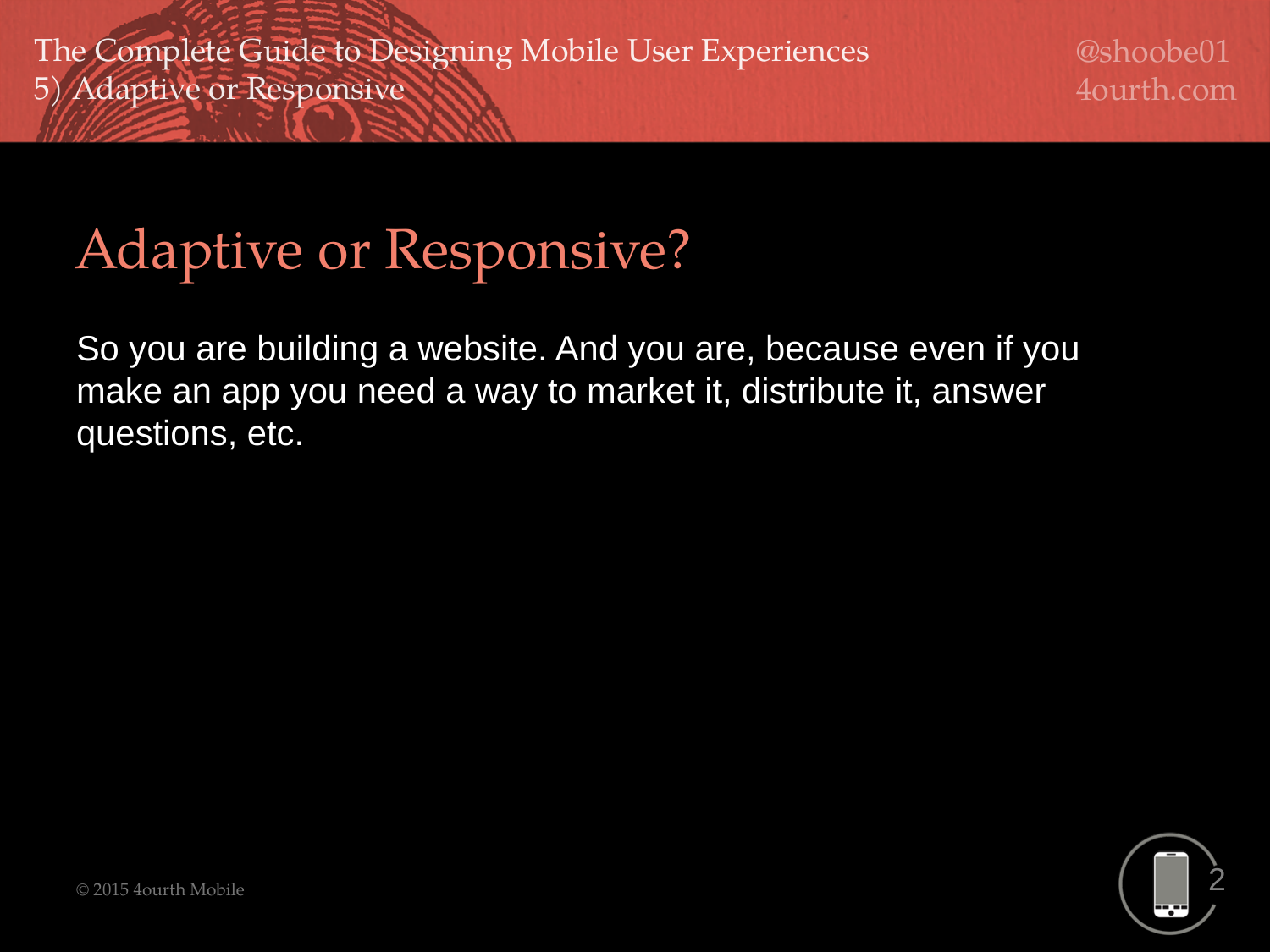

Adaptive or Responsive?
So you are building a website. And you are, because even if you make an app you need a way to market it, distribute it, answer questions, etc.